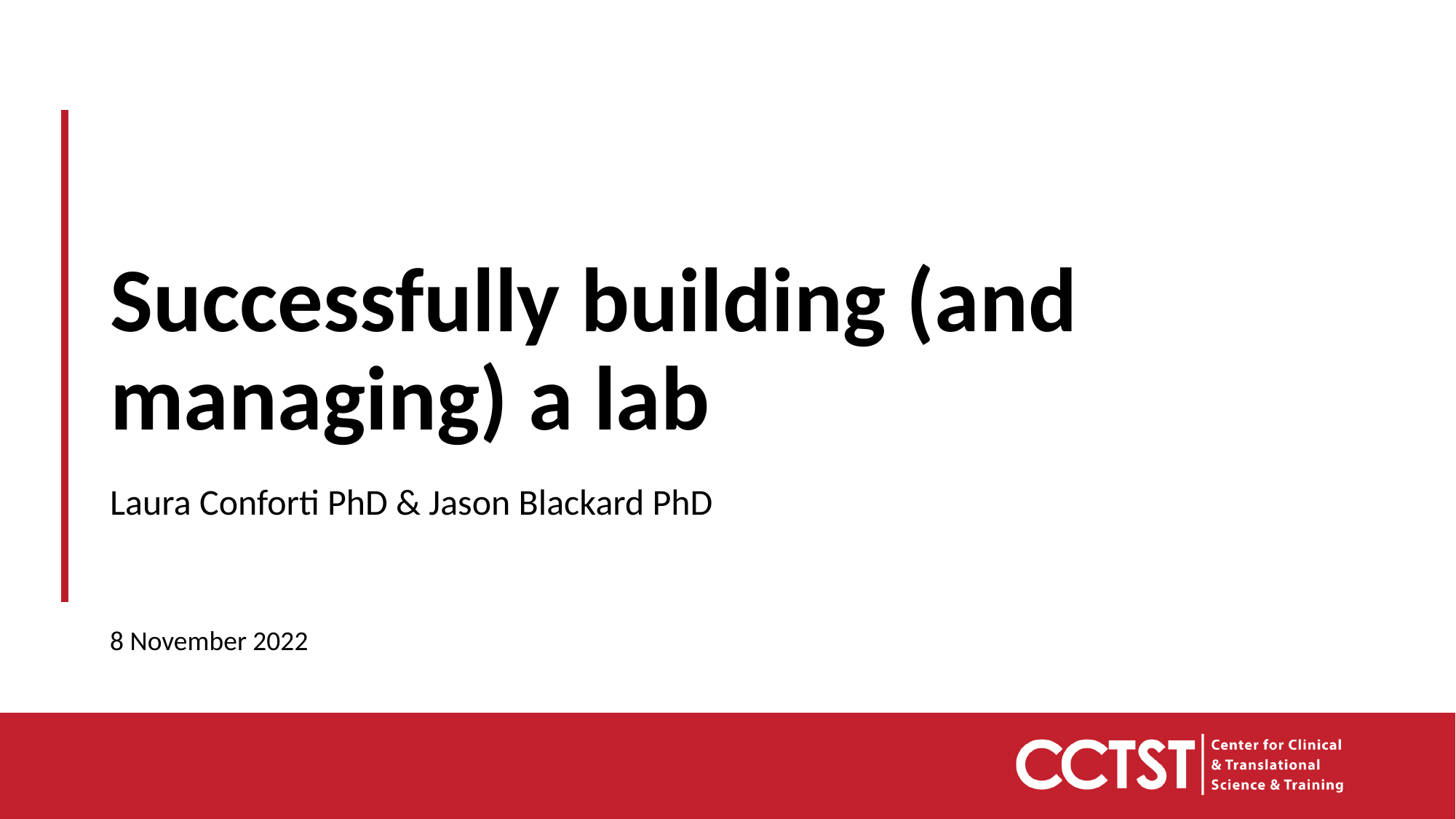

# Successfully building (and managing) a lab
Laura Conforti PhD & Jason Blackard PhD

8 November 2022